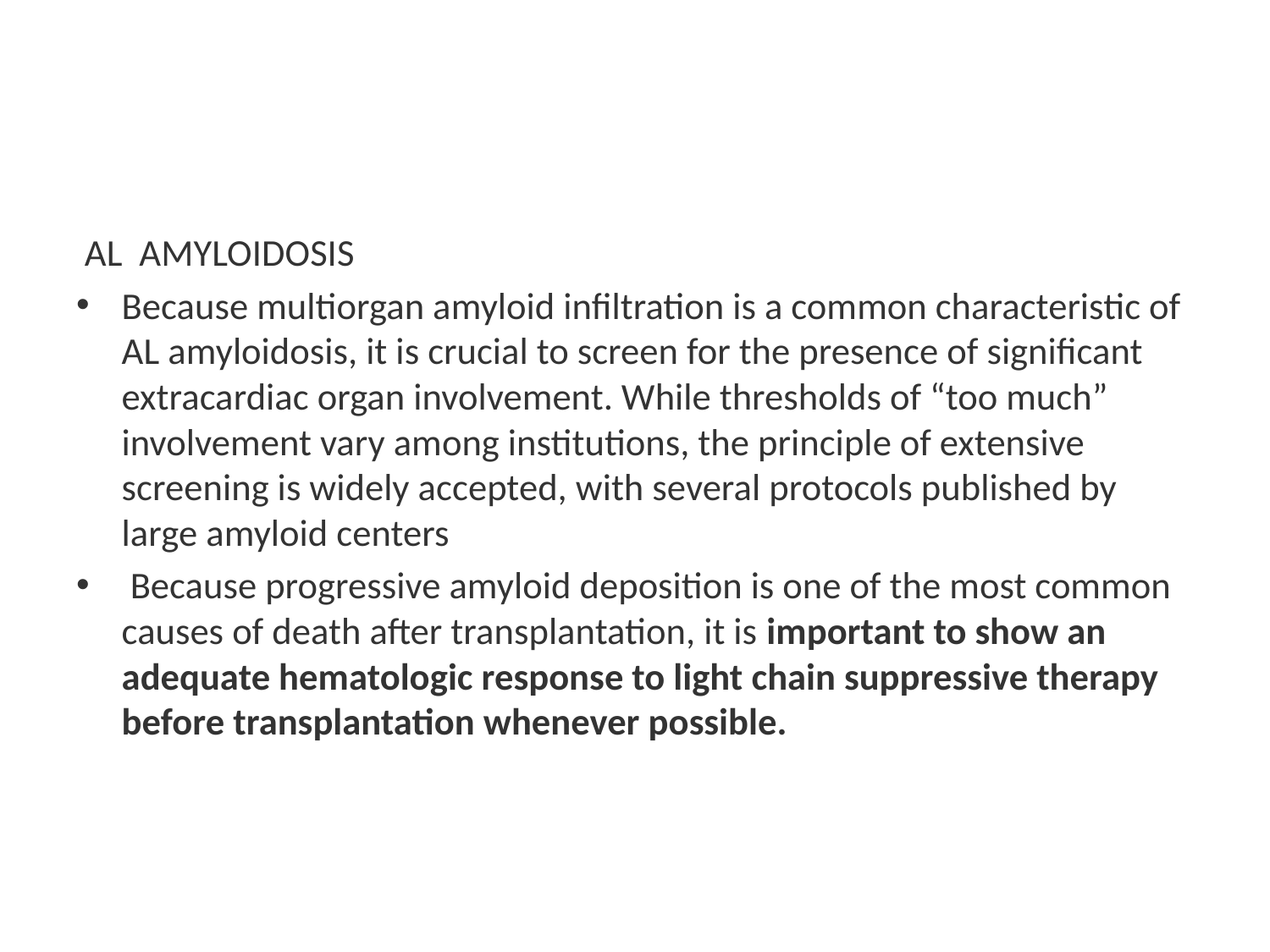

#
 AL  AMYLOIDOSIS
Because multiorgan amyloid infiltration is a common characteristic of AL amyloidosis, it is crucial to screen for the presence of significant extracardiac organ involvement. While thresholds of “too much” involvement vary among institutions, the principle of extensive screening is widely accepted, with several protocols published by large amyloid centers
 Because progressive amyloid deposition is one of the most common causes of death after transplantation, it is important to show an adequate hematologic response to light chain suppressive therapy before transplantation whenever possible.